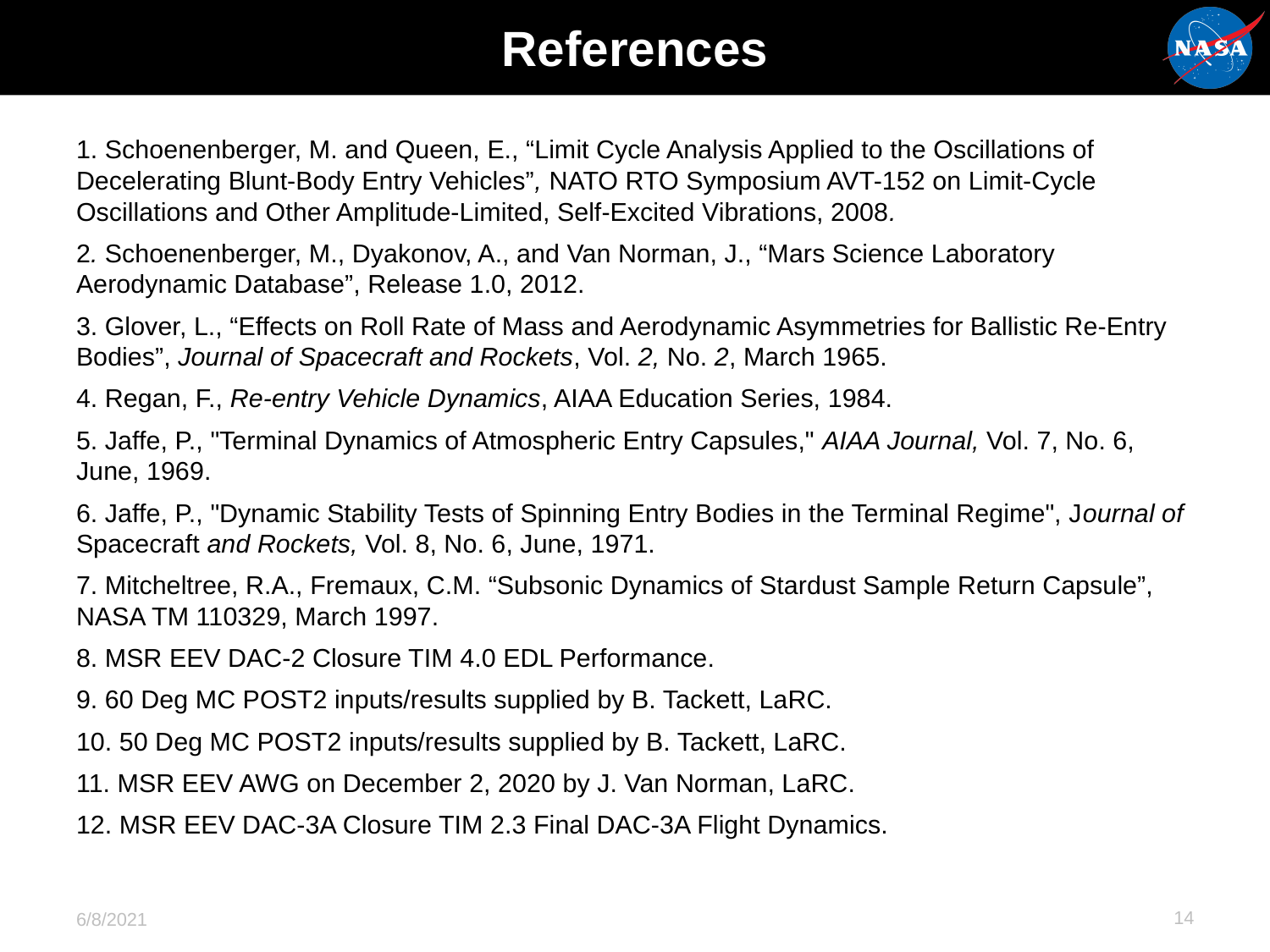

# References
1. Schoenenberger, M. and Queen, E., “Limit Cycle Analysis Applied to the Oscillations of Decelerating Blunt-Body Entry Vehicles”, NATO RTO Symposium AVT-152 on Limit-Cycle Oscillations and Other Amplitude-Limited, Self-Excited Vibrations, 2008.
2. Schoenenberger, M., Dyakonov, A., and Van Norman, J., “Mars Science Laboratory Aerodynamic Database”, Release 1.0, 2012.
3. Glover, L., “Effects on Roll Rate of Mass and Aerodynamic Asymmetries for Ballistic Re-Entry Bodies”, Journal of Spacecraft and Rockets, Vol. 2, No. 2, March 1965.
4. Regan, F., Re-entry Vehicle Dynamics, AIAA Education Series, 1984.
5. Jaffe, P., "Terminal Dynamics of Atmospheric Entry Capsules," AIAA Journal, Vol. 7, No. 6, June, 1969.
6. Jaffe, P., "Dynamic Stability Tests of Spinning Entry Bodies in the Terminal Regime", Journal of Spacecraft and Rockets, Vol. 8, No. 6, June, 1971.
7. Mitcheltree, R.A., Fremaux, C.M. “Subsonic Dynamics of Stardust Sample Return Capsule”, NASA TM 110329, March 1997.
8. MSR EEV DAC-2 Closure TIM 4.0 EDL Performance.
9. 60 Deg MC POST2 inputs/results supplied by B. Tackett, LaRC.
10. 50 Deg MC POST2 inputs/results supplied by B. Tackett, LaRC.
11. MSR EEV AWG on December 2, 2020 by J. Van Norman, LaRC.
12. MSR EEV DAC-3A Closure TIM 2.3 Final DAC-3A Flight Dynamics.

14

6/8/2021